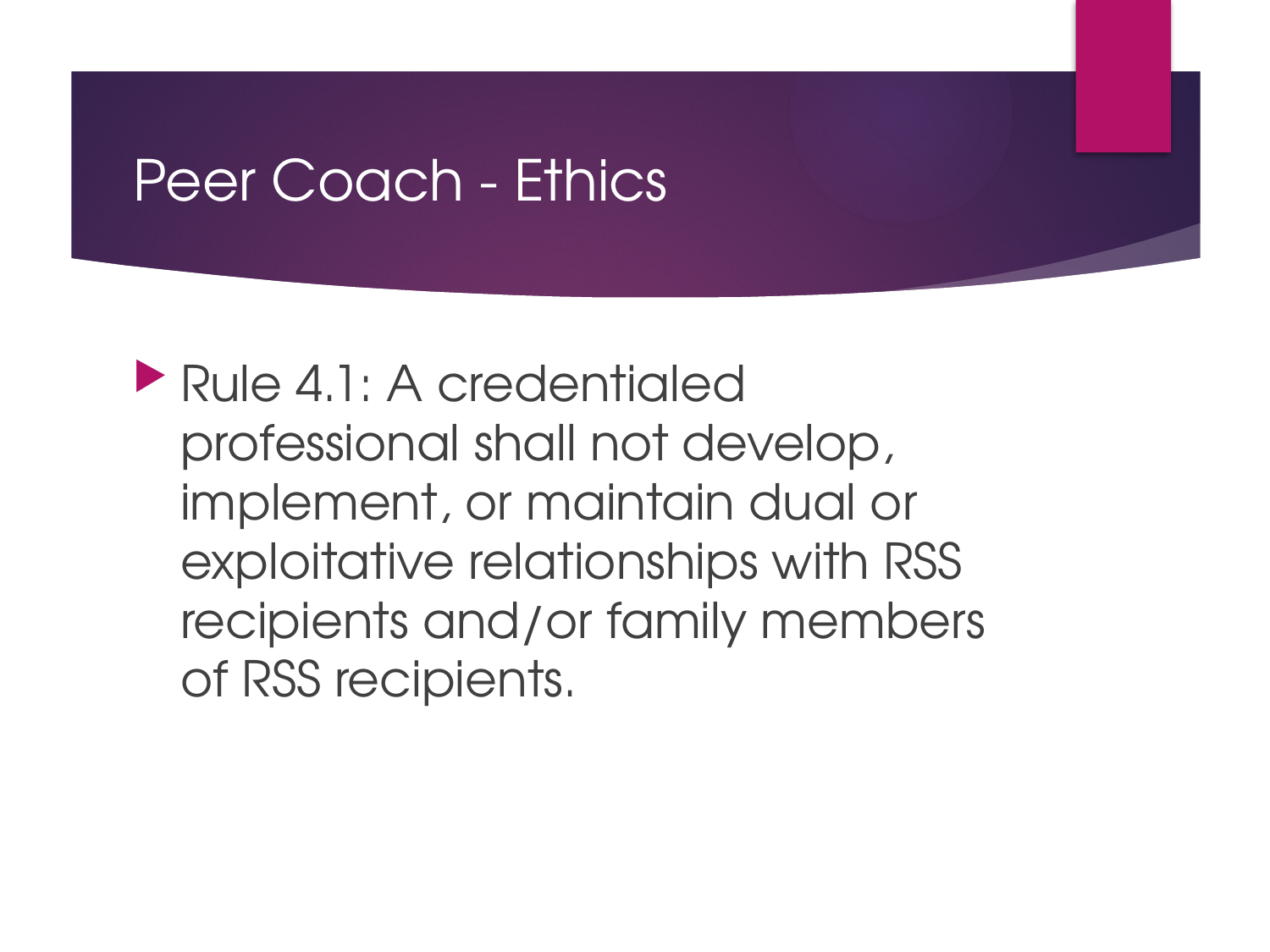

# Peer Coach - Ethics
Rule 4.1: A credentialed professional shall not develop, implement, or maintain dual or exploitative relationships with RSS recipients and/or family members of RSS recipients.